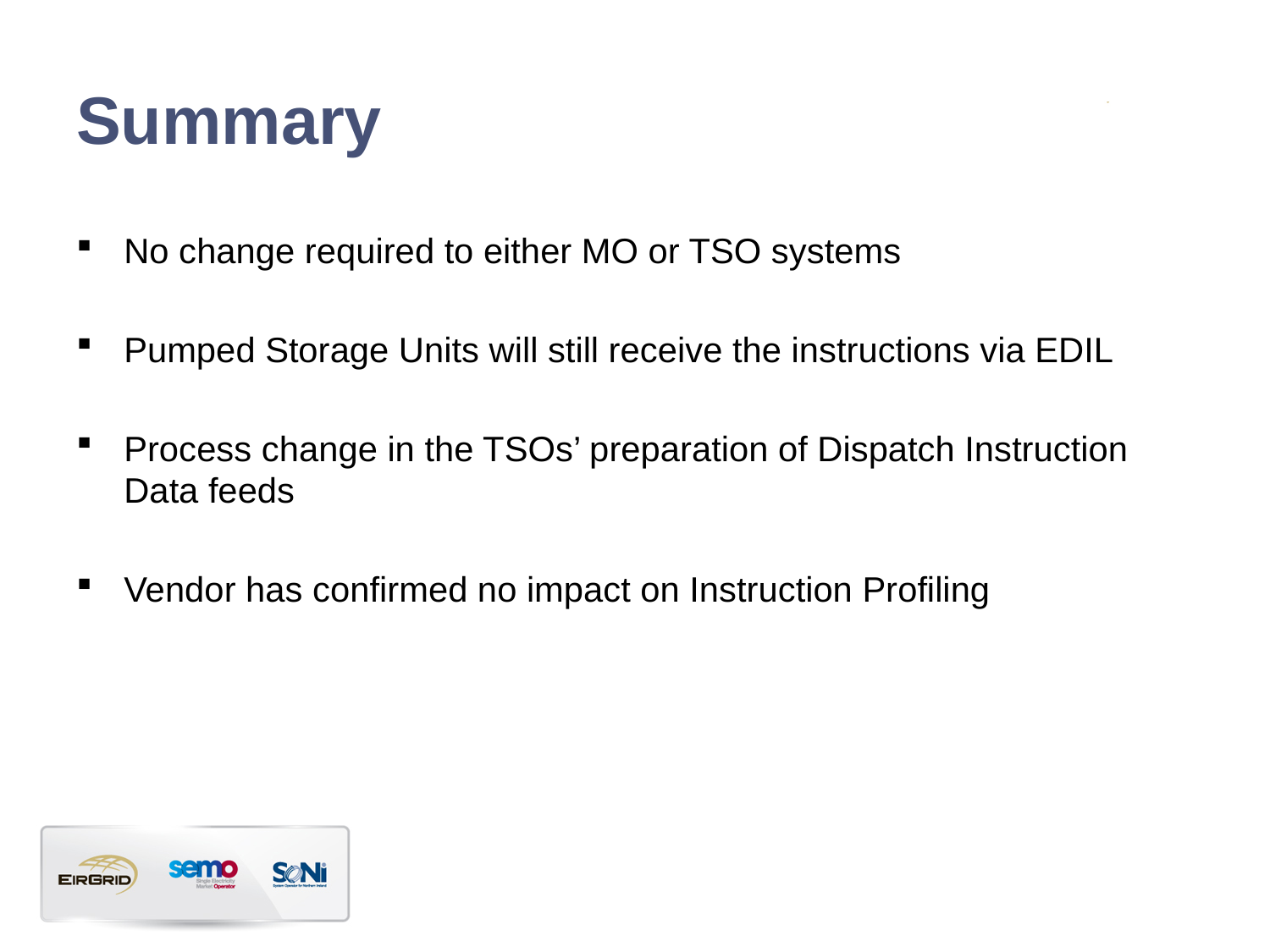

# Summary
No change required to either MO or TSO systems

Pumped Storage Units will still receive the instructions via EDIL

Process change in the TSOs’ preparation of Dispatch Instruction Data feeds

Vendor has confirmed no impact on Instruction Profiling